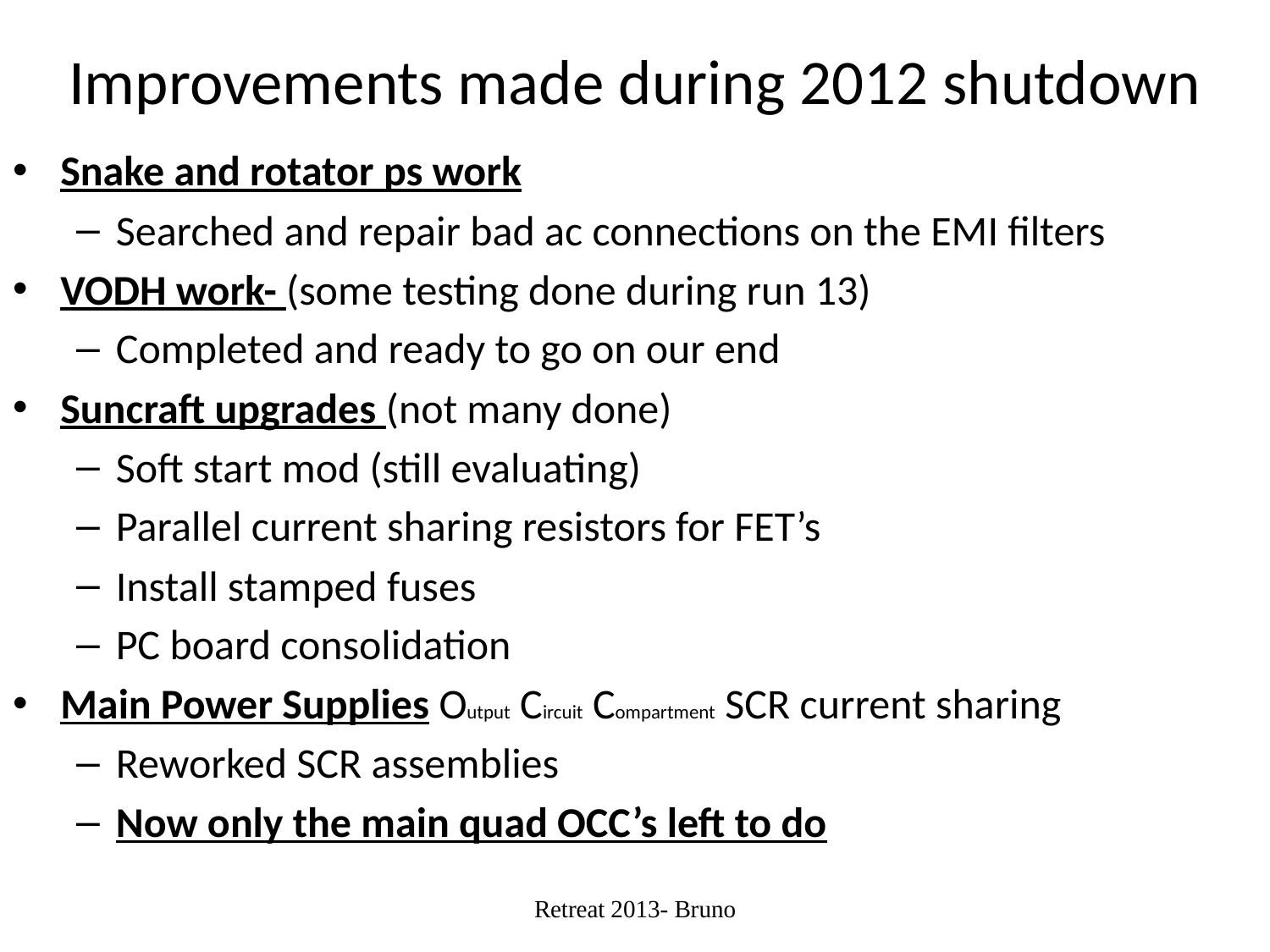

# Improvements made during 2012 shutdown
Snake and rotator ps work
Searched and repair bad ac connections on the EMI filters
VODH work- (some testing done during run 13)
Completed and ready to go on our end
Suncraft upgrades (not many done)
Soft start mod (still evaluating)
Parallel current sharing resistors for FET’s
Install stamped fuses
PC board consolidation
Main Power Supplies Output Circuit Compartment SCR current sharing
Reworked SCR assemblies
Now only the main quad OCC’s left to do

Retreat 2013- Bruno